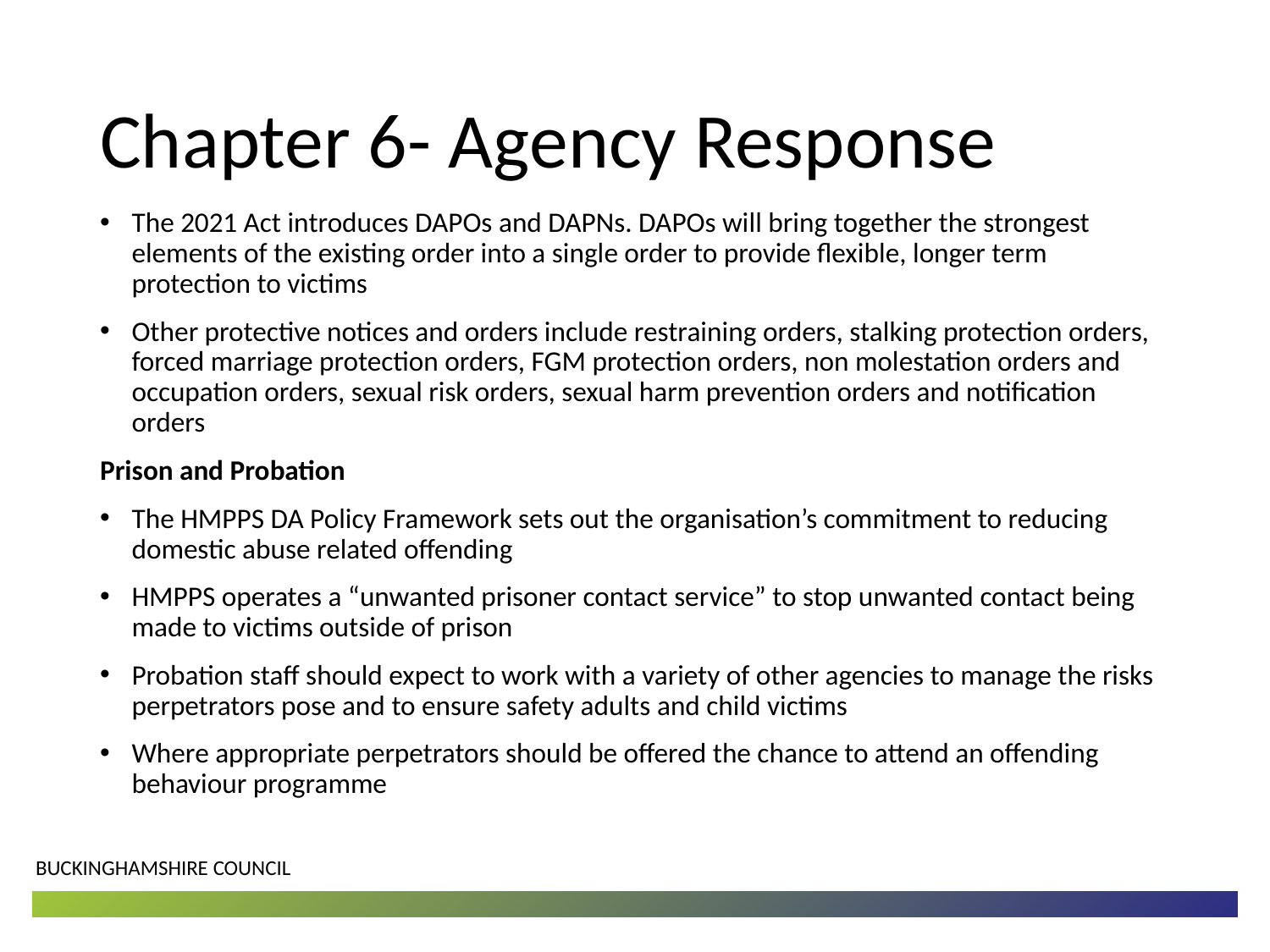

# Chapter 6- Agency Response
The 2021 Act introduces DAPOs and DAPNs. DAPOs will bring together the strongest elements of the existing order into a single order to provide flexible, longer term protection to victims
Other protective notices and orders include restraining orders, stalking protection orders, forced marriage protection orders, FGM protection orders, non molestation orders and occupation orders, sexual risk orders, sexual harm prevention orders and notification orders
Prison and Probation
The HMPPS DA Policy Framework sets out the organisation’s commitment to reducing domestic abuse related offending
HMPPS operates a “unwanted prisoner contact service” to stop unwanted contact being made to victims outside of prison
Probation staff should expect to work with a variety of other agencies to manage the risks perpetrators pose and to ensure safety adults and child victims
Where appropriate perpetrators should be offered the chance to attend an offending behaviour programme